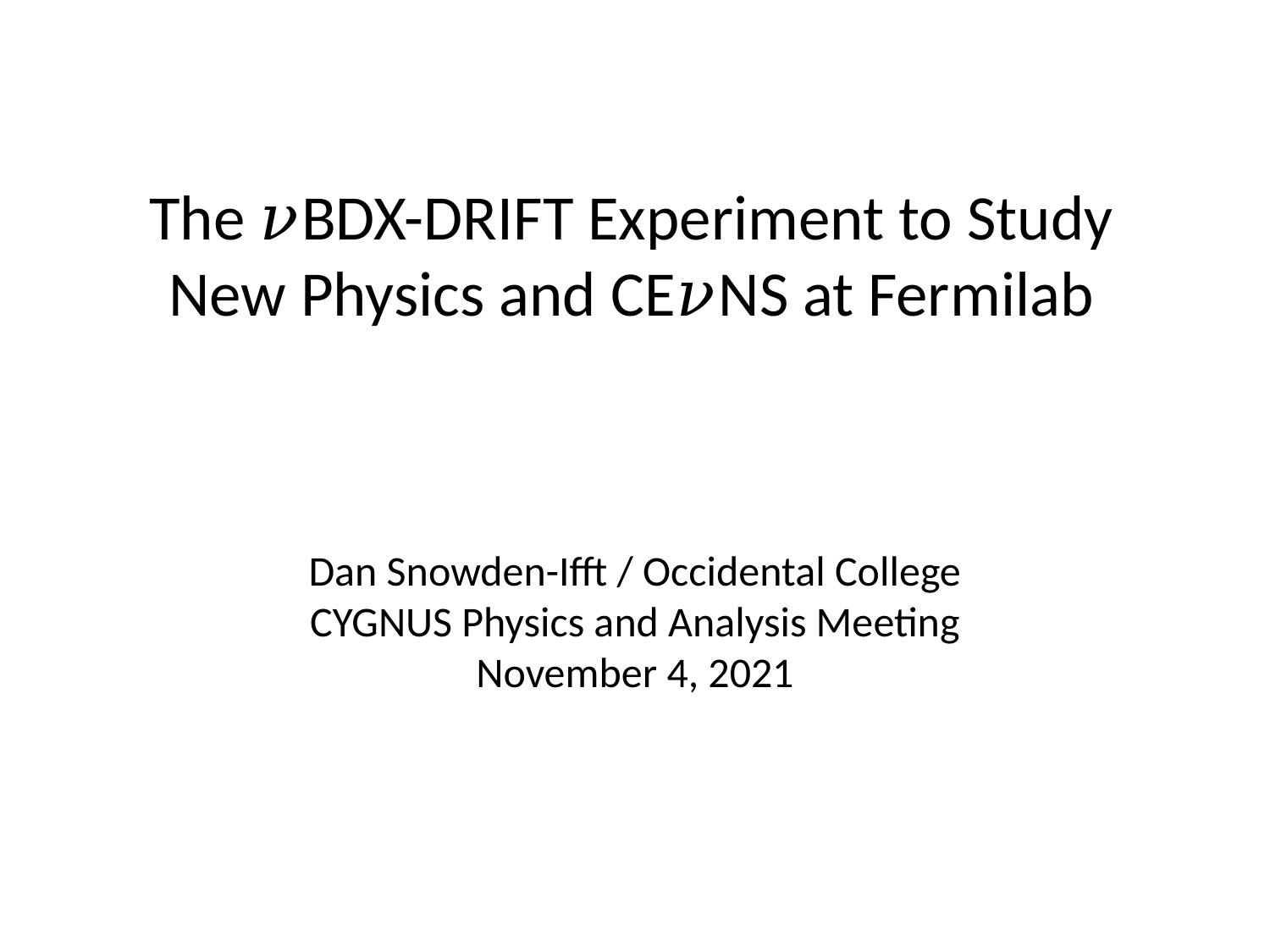

# The 𝜈BDX-DRIFT Experiment to Study New Physics and CE𝜈NS at Fermilab
Dan Snowden-Ifft / Occidental College
CYGNUS Physics and Analysis Meeting
November 4, 2021